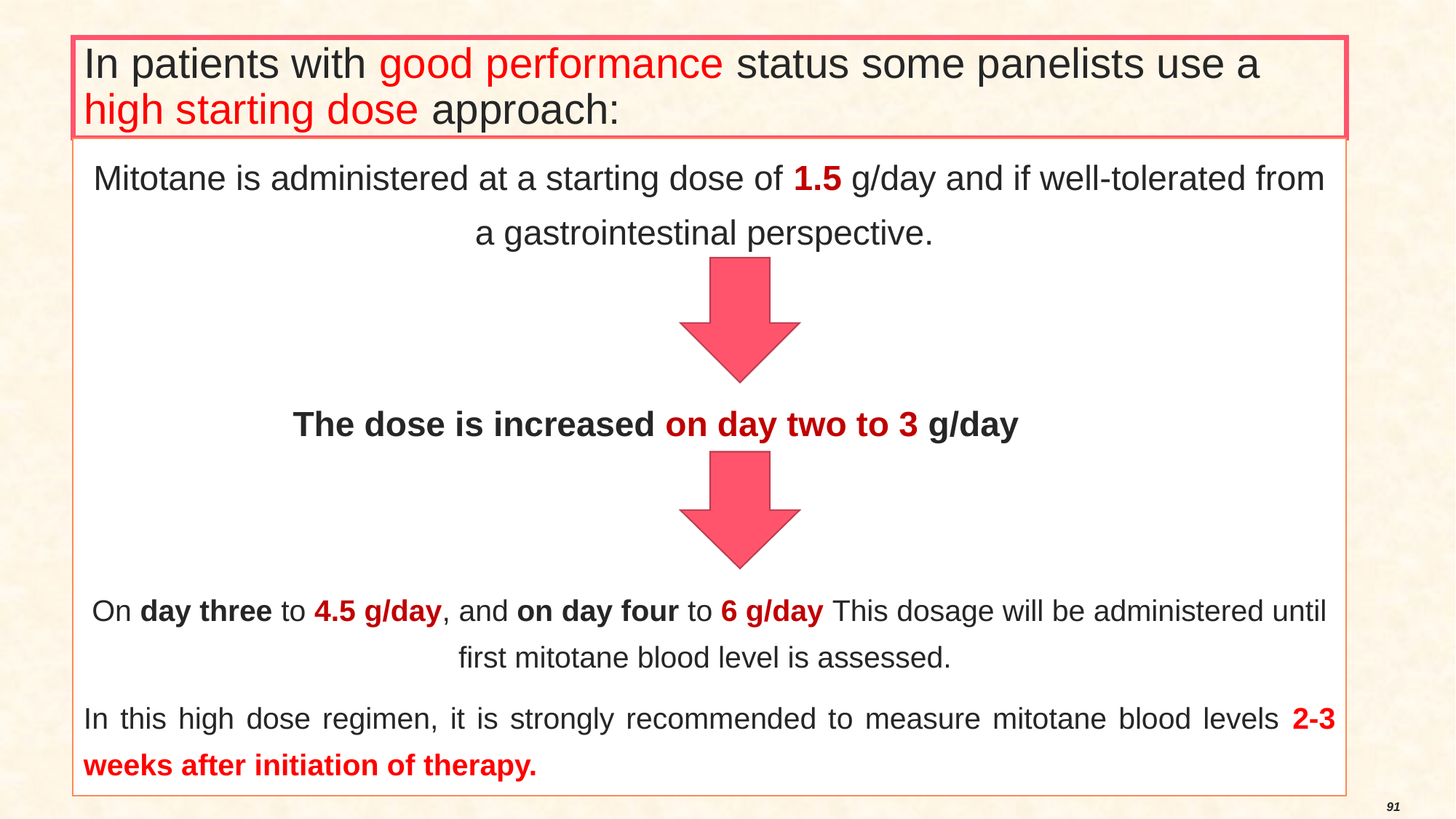

# In patients with good performance status some panelists use a high starting dose approach:
Mitotane is administered at a starting dose of 1.5 g/day and if well-tolerated from a gastrointestinal perspective.

                         The dose is increased on day two to 3 g/day

On day three to 4.5 g/day, and on day four to 6 g/day This dosage will be administered until first mitotane blood level is assessed.
In this high dose regimen, it is strongly recommended to measure mitotane blood levels 2-3 weeks after initiation of therapy.

91